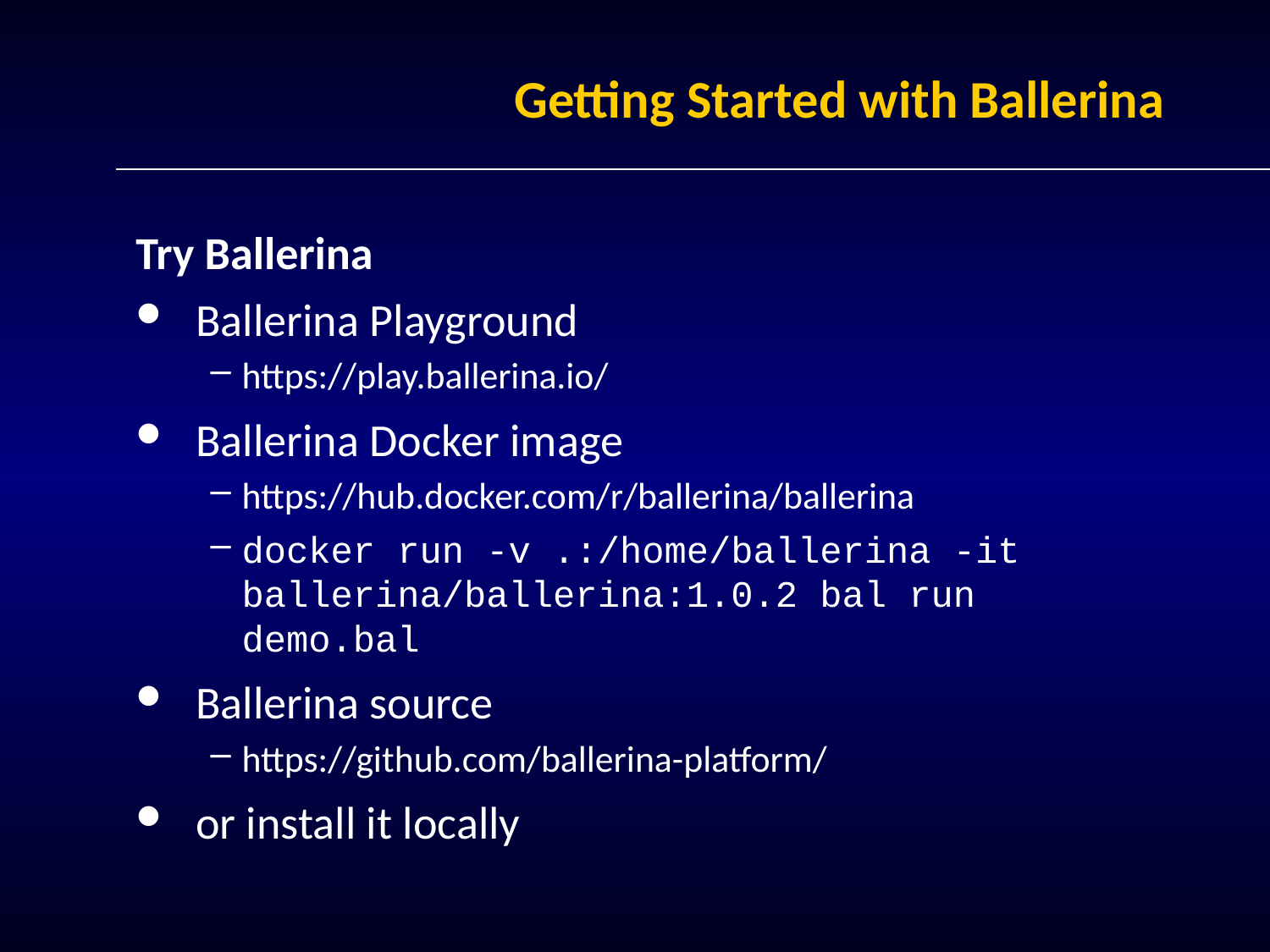

# Getting Started with Ballerina
Try Ballerina
Ballerina Playground
https://play.ballerina.io/
Ballerina Docker image
https://hub.docker.com/r/ballerina/ballerina
docker run -v .:/home/ballerina -it ballerina/ballerina:1.0.2 bal run demo.bal
Ballerina source
https://github.com/ballerina-platform/
or install it locally